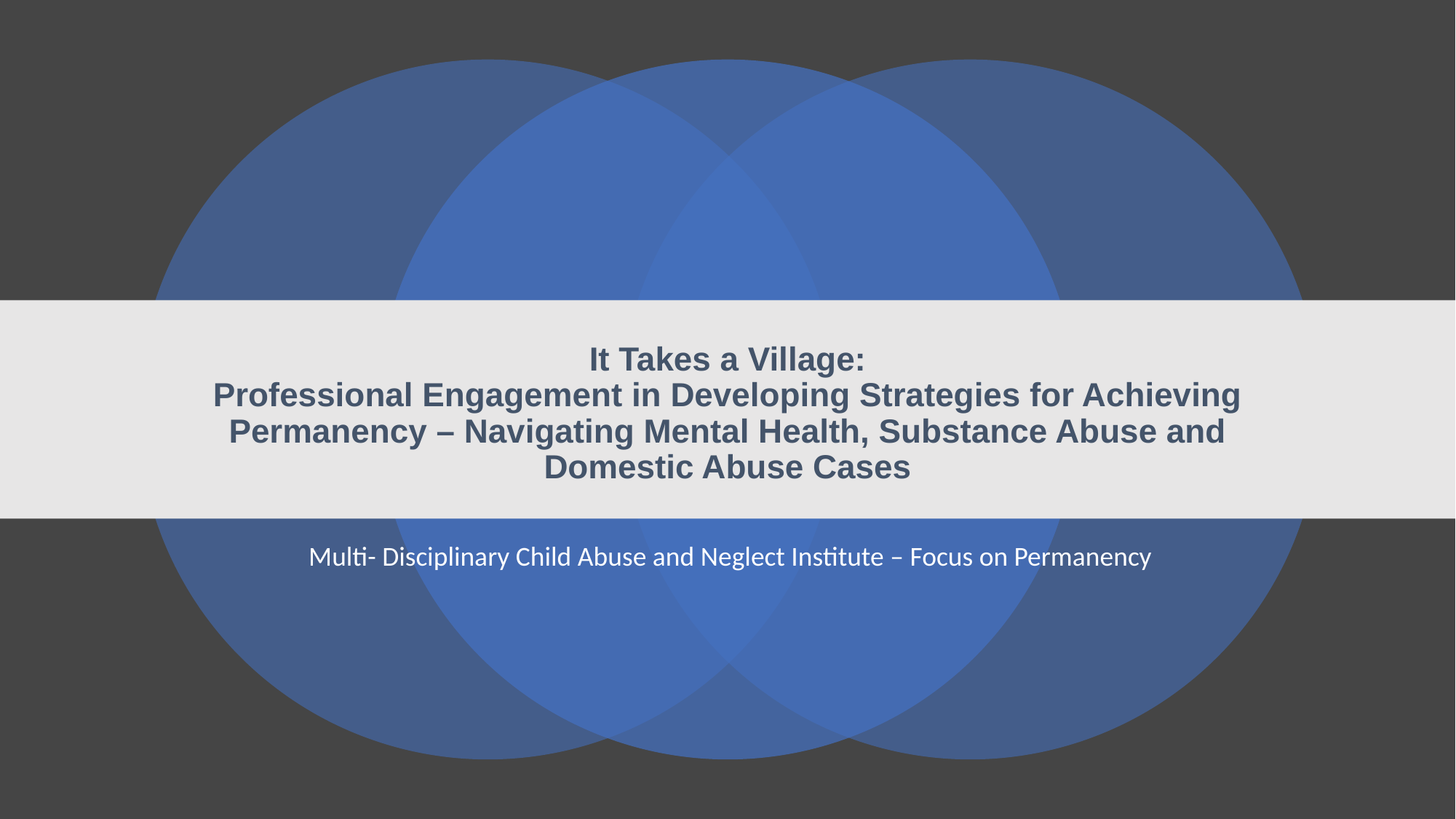

# It Takes a Village: Professional Engagement in Developing Strategies for Achieving Permanency – Navigating Mental Health, Substance Abuse and Domestic Abuse Cases
 Multi- Disciplinary Child Abuse and Neglect Institute – Focus on Permanency